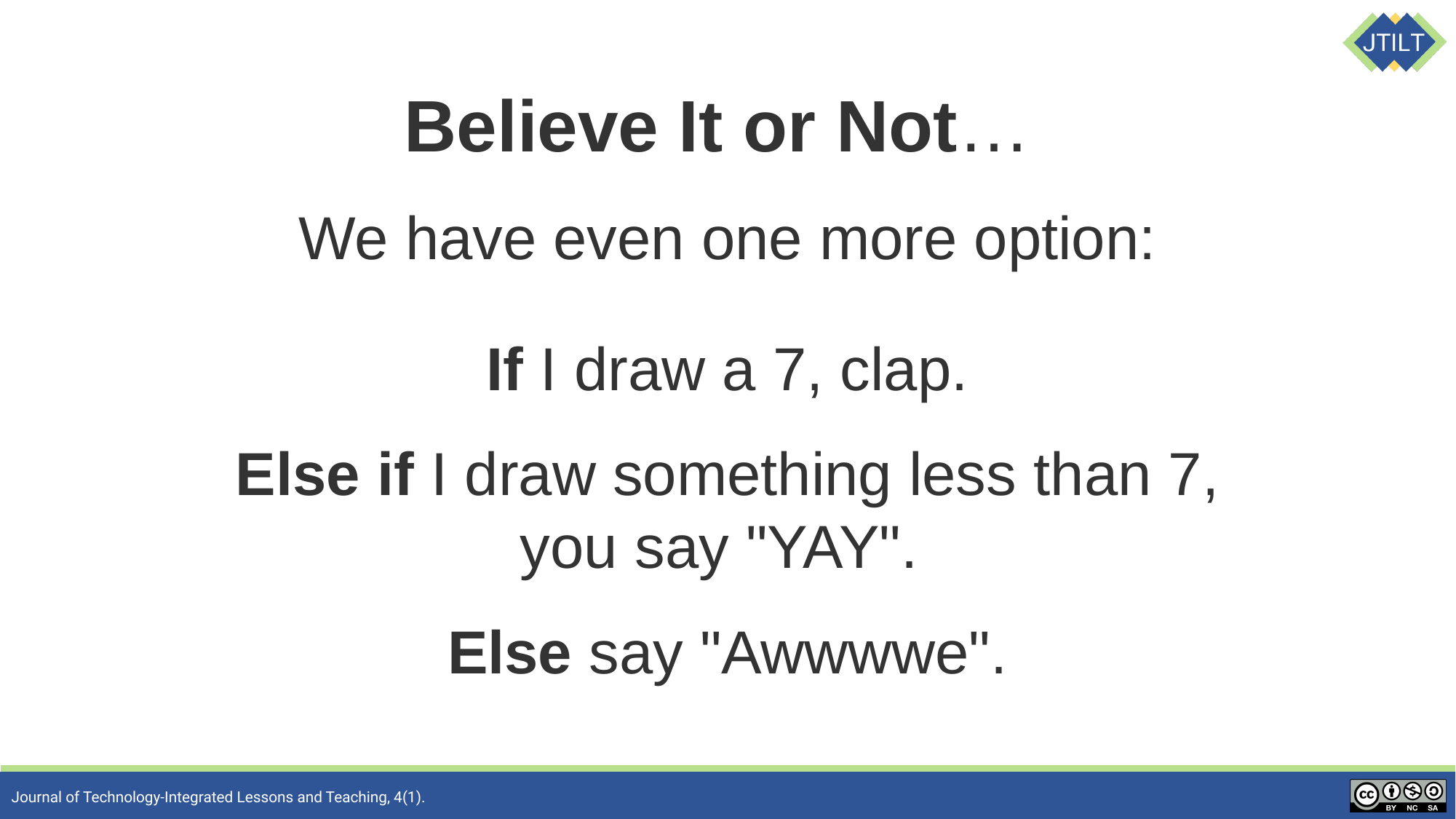

Believe It or Not…
We have even one more option:

If I draw a 7, clap.
Else if I draw something less than 7, you say "YAY".
Else say "Awwwwe".